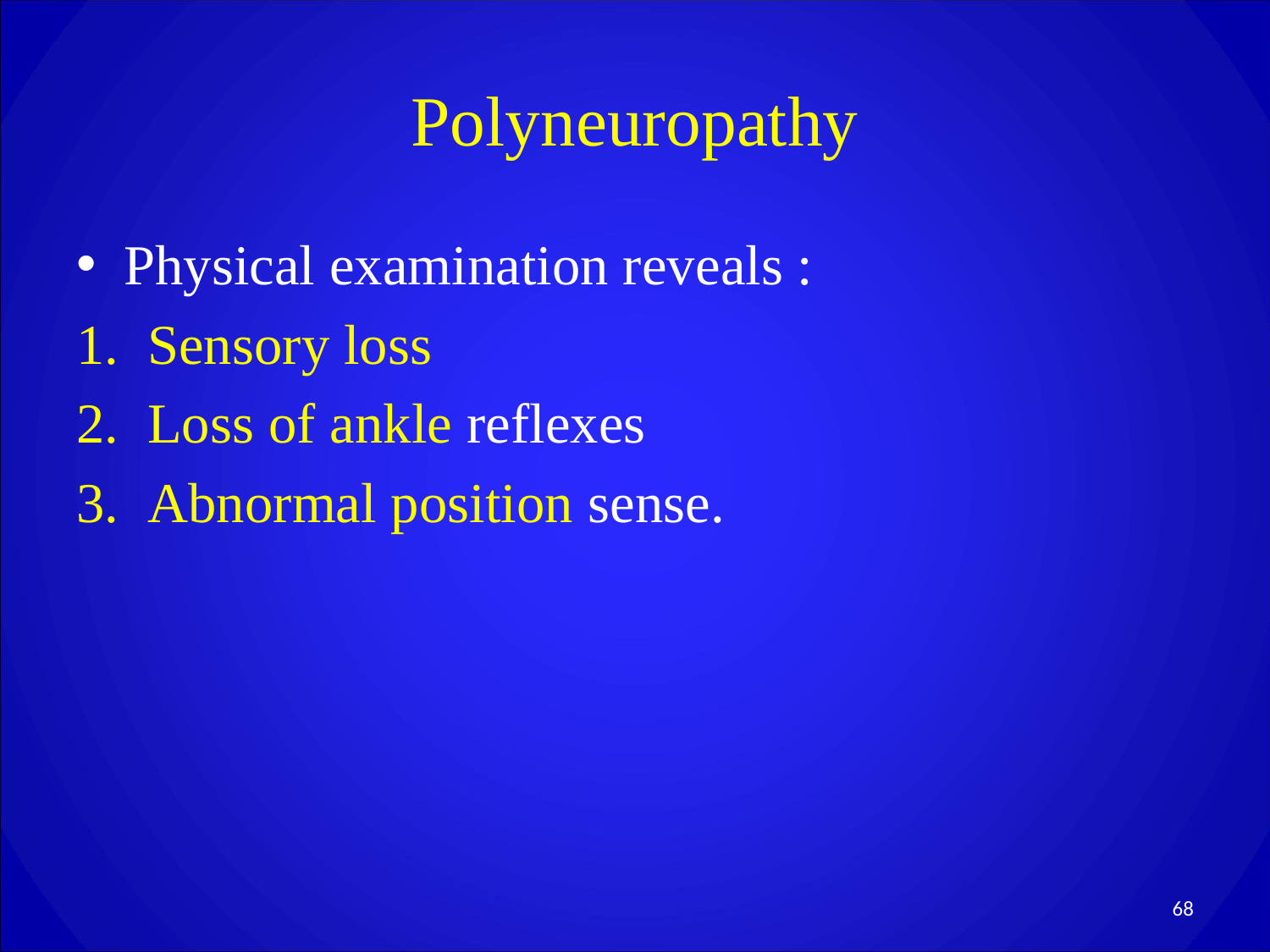

# Polyneuropathy
Physical examination reveals :
Sensory loss
Loss of ankle reflexes
Abnormal position sense.
68